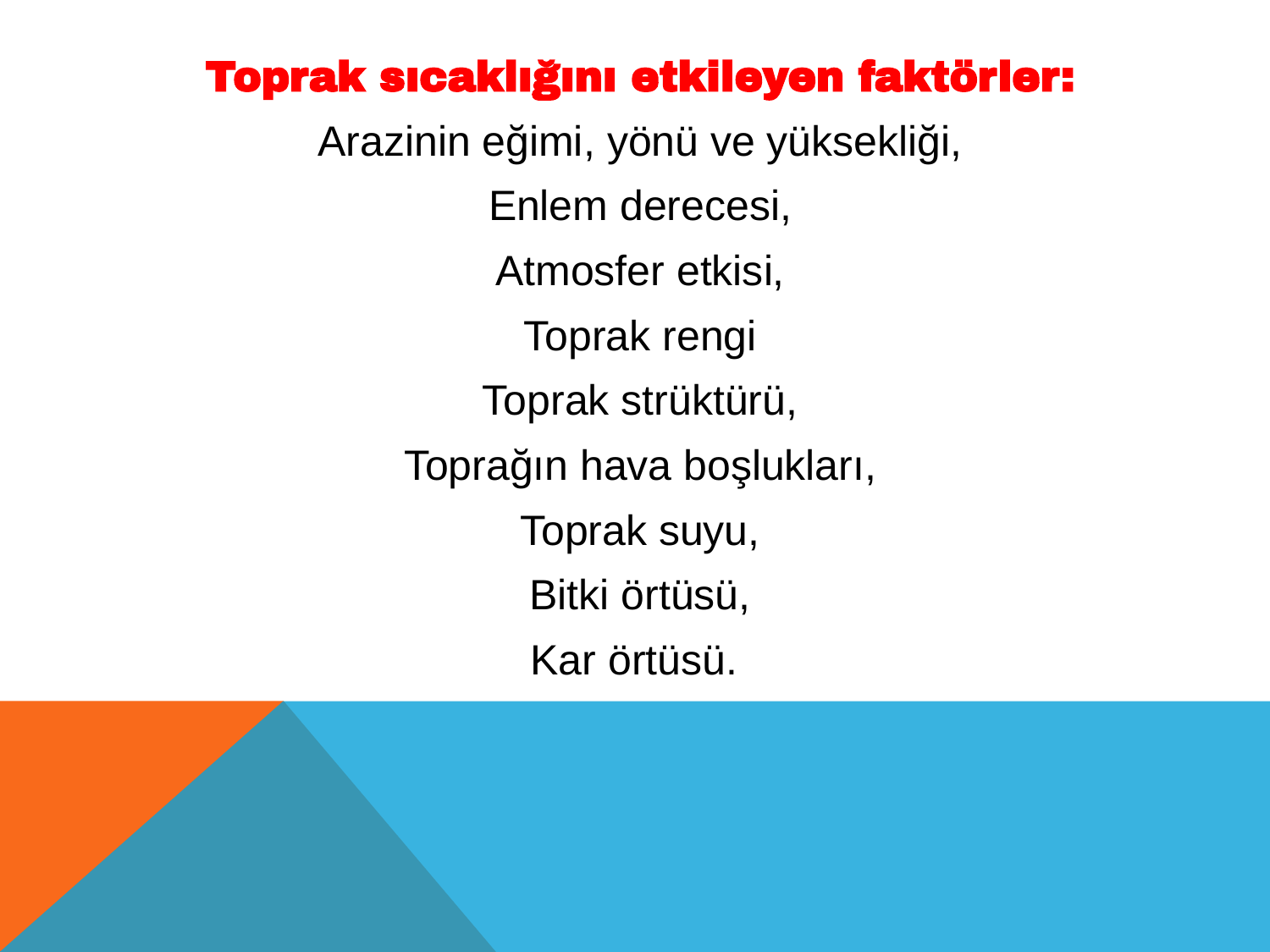

Toprak sıcaklığını etkileyen faktörler:
Arazinin eğimi, yönü ve yüksekliği,
Enlem derecesi,
Atmosfer etkisi,
Toprak rengi
Toprak strüktürü,
Toprağın hava boşlukları,
Toprak suyu,
Bitki örtüsü,
Kar örtüsü.